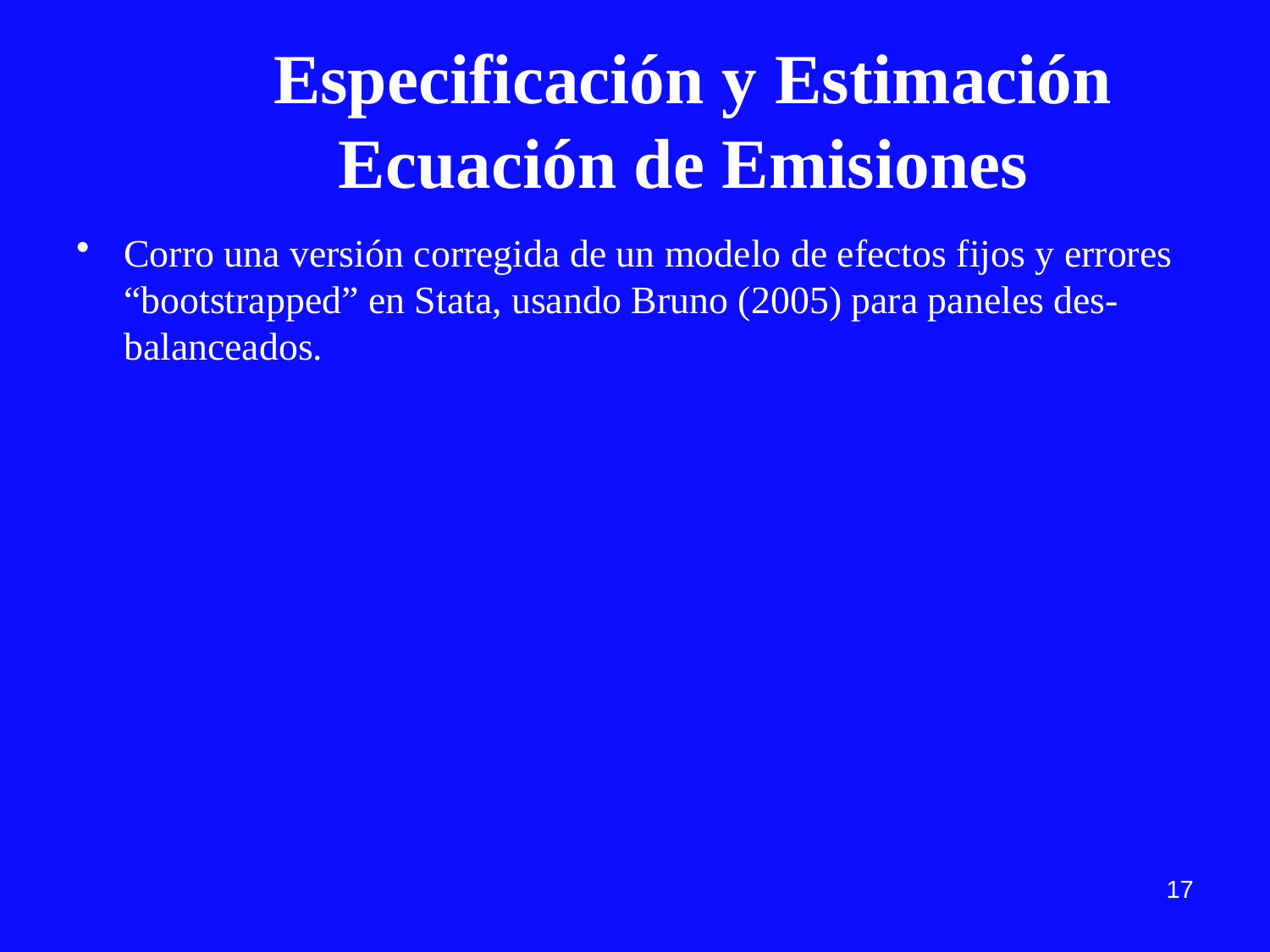

# Especificación y Estimación Ecuación de Emisiones
Corro una versión corregida de un modelo de efectos fijos y errores “bootstrapped” en Stata, usando Bruno (2005) para paneles des-balanceados.
17